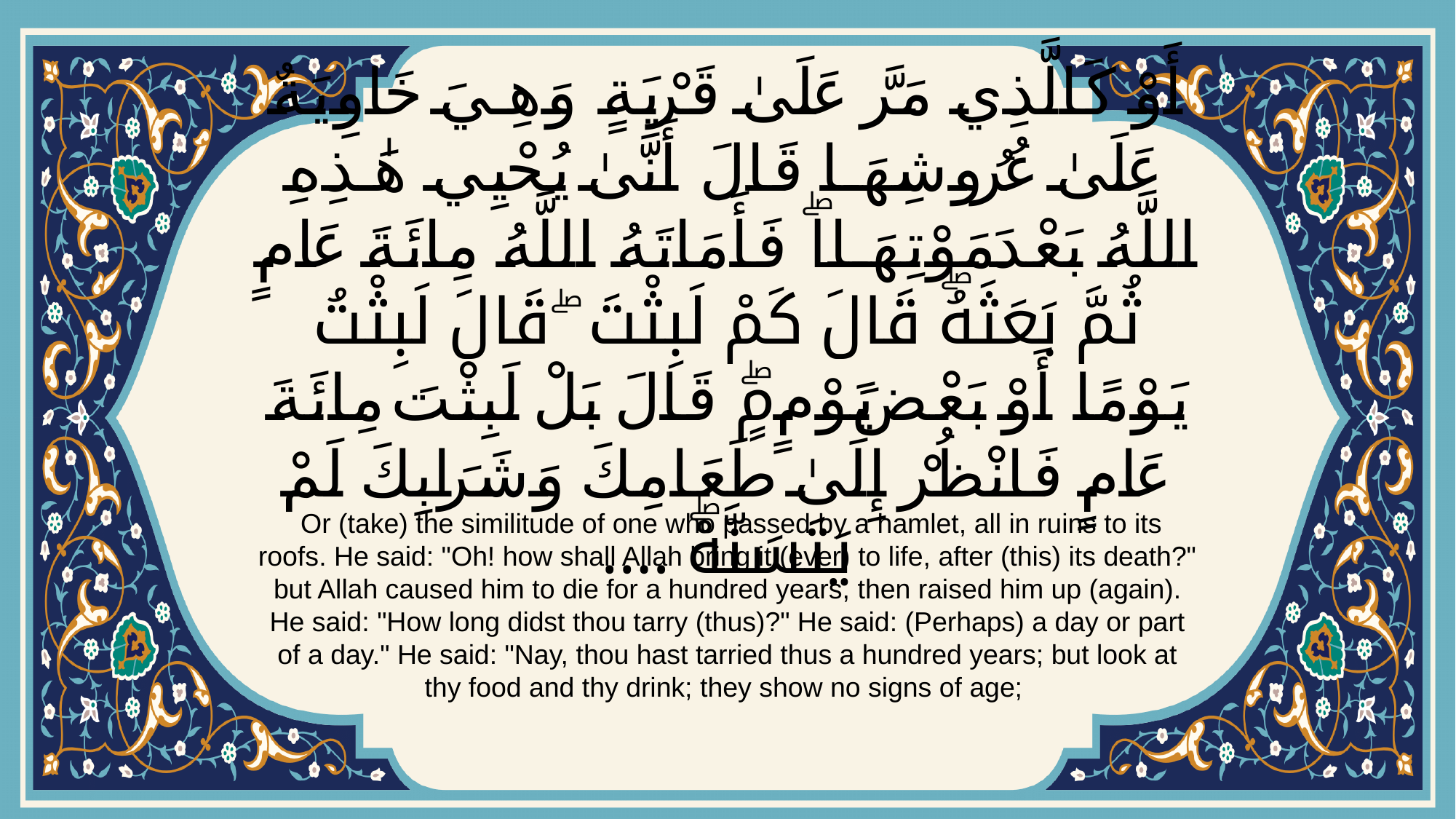

# أَوْ كَالَّذِي مَرَّ عَلَىٰ قَرْيَةٍ وَهِيَ خَاوِيَةٌ عَلَىٰ عُرُوشِهَا قَالَ أَنَّىٰ يُحْيِي هَٰذِهِ اللَّهُ بَعْدَ مَوْتِهَاۖ فَأَمَاتَهُ اللَّهُ مِائَةَ عَامٍ ثُمَّ بَعَثَهُۖ قَالَ كَمْ لَبِثْتَ ۖ قَالَ لَبِثْتُ يَوْمًا أَوْ بَعْضَ يَوْمٍۖ قَالَ بَلْ لَبِثْتَ مِائَةَ عَامٍ فَانْظُرْ إِلَىٰ طَعَامِكَ وَشَرَابِكَ لَمْ يَتَسَنَّهْۖ ….
 Or (take) the similitude of one who passed by a hamlet, all in ruins to its roofs. He said: "Oh! how shall Allah bring it (ever) to life, after (this) its death?" but Allah caused him to die for a hundred years, then raised him up (again). He said: "How long didst thou tarry (thus)?" He said: (Perhaps) a day or part of a day." He said: "Nay, thou hast tarried thus a hundred years; but look at thy food and thy drink; they show no signs of age;